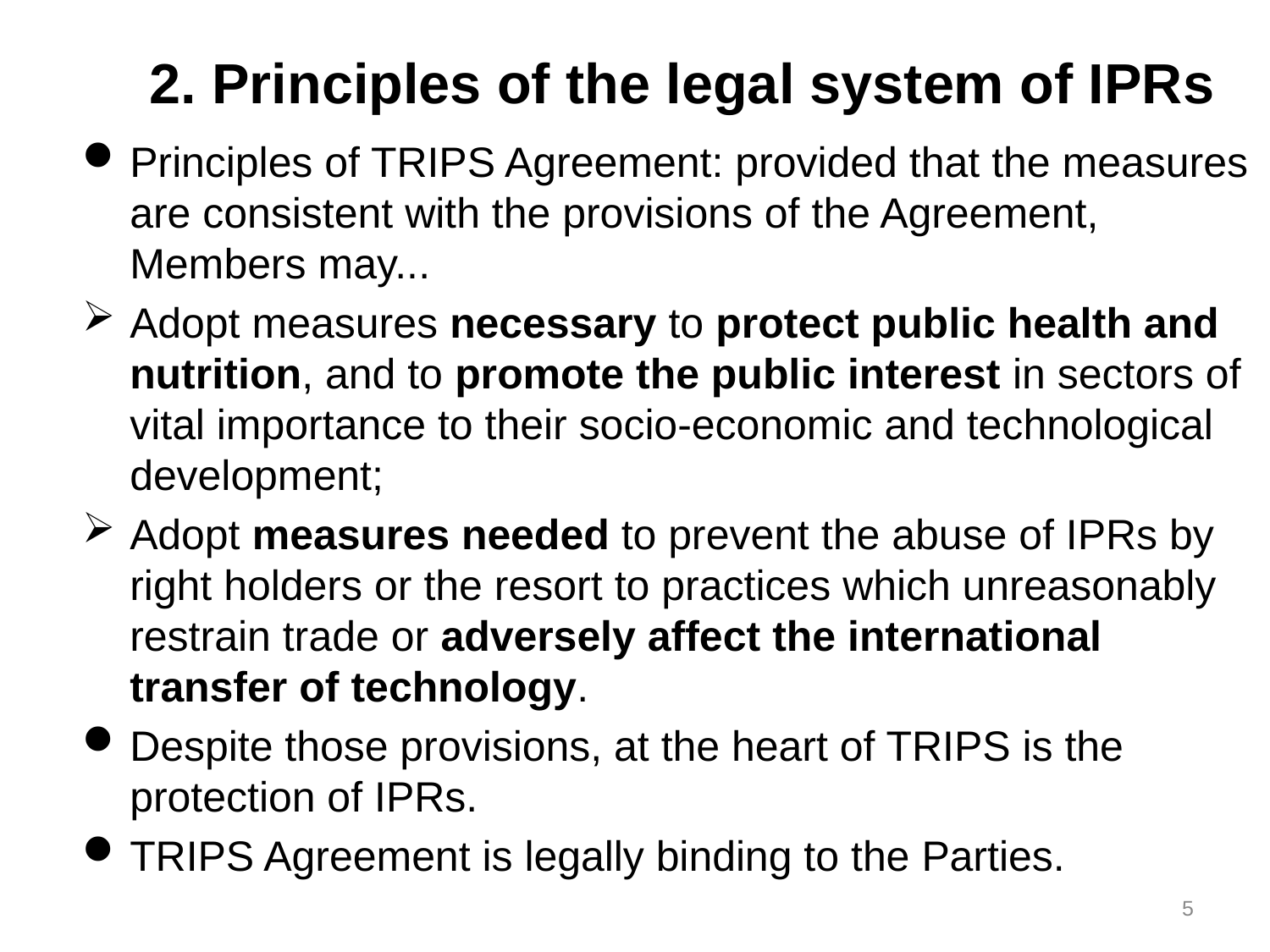

2. Principles of the legal system of IPRs
Principles of TRIPS Agreement: provided that the measures are consistent with the provisions of the Agreement, Members may...
Adopt measures necessary to protect public health and nutrition, and to promote the public interest in sectors of vital importance to their socio-economic and technological development;
Adopt measures needed to prevent the abuse of IPRs by right holders or the resort to practices which unreasonably restrain trade or adversely affect the international transfer of technology.
Despite those provisions, at the heart of TRIPS is the protection of IPRs.
TRIPS Agreement is legally binding to the Parties.

5